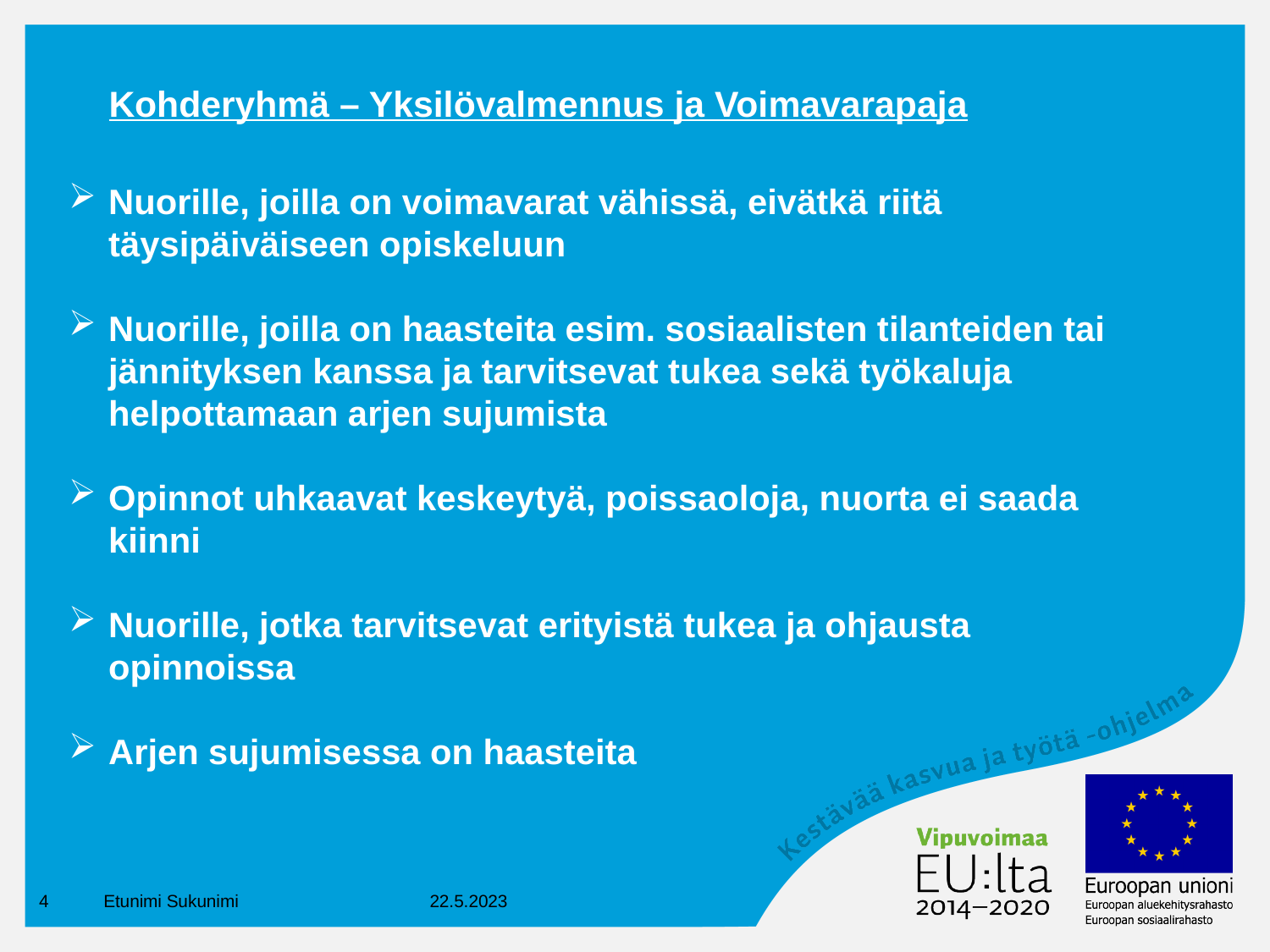

# Kohderyhmä – Yksilövalmennus ja Voimavarapaja

Nuorille, joilla on voimavarat vähissä, eivätkä riitä täysipäiväiseen opiskeluun

Nuorille, joilla on haasteita esim. sosiaalisten tilanteiden tai jännityksen kanssa ja tarvitsevat tukea sekä työkaluja helpottamaan arjen sujumista

Opinnot uhkaavat keskeytyä, poissaoloja, nuorta ei saada kiinni

Nuorille, jotka tarvitsevat erityistä tukea ja ohjausta opinnoissa

Arjen sujumisessa on haasteita

4
Etunimi Sukunimi
22.5.2023